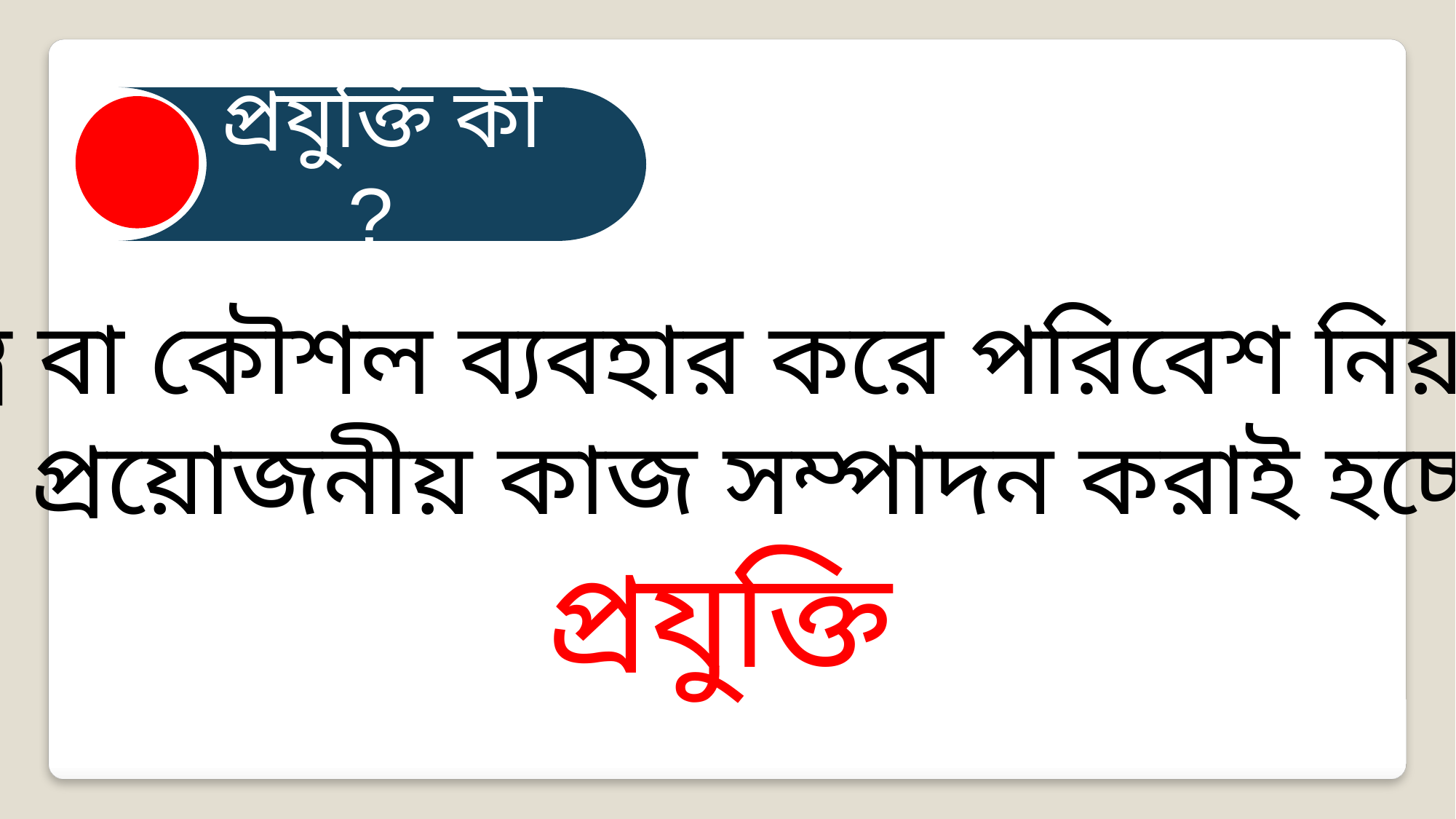

প্রযুক্তি কী ?

যন্ত্র বা কৌশল ব্যবহার করে পরিবেশ নিয়ন্ত্রন
  ও প্রয়োজনীয় কাজ সম্পাদন করাই হচ্ছে
প্রযুক্তি